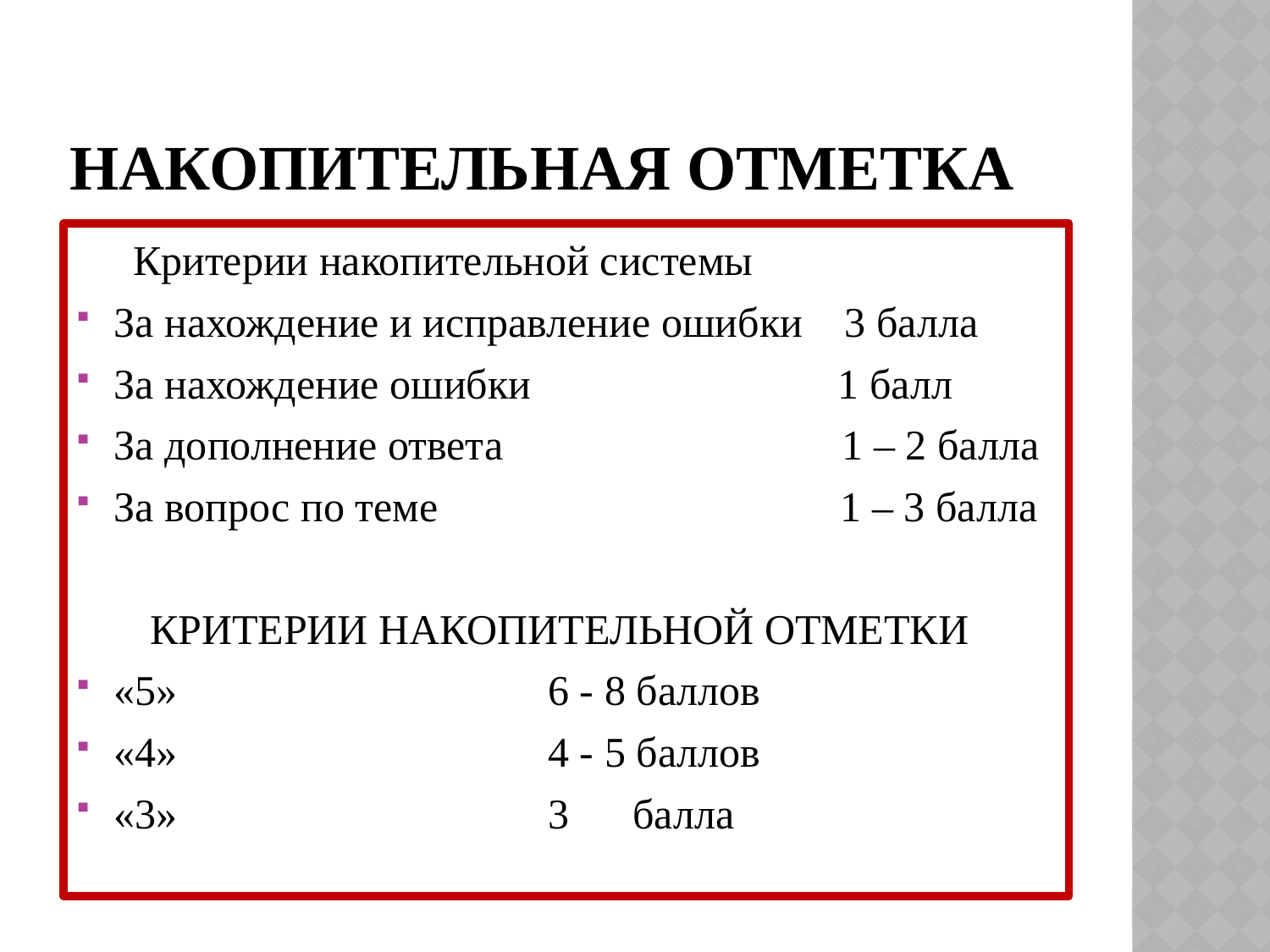

# Накопительная отметка
     Критерии накопительной системы
За нахождение и исправление ошибки    3 балла
За нахождение ошибки                             1 балл
За дополнение ответа                                1 – 2 балла
За вопрос по теме                                      1 – 3 балла

       КРИТЕРИИ НАКОПИТЕЛЬНОЙ ОТМЕТКИ
«5»                                   6 - 8 баллов
«4»                                   4 - 5 баллов
«3»                                   3      балла